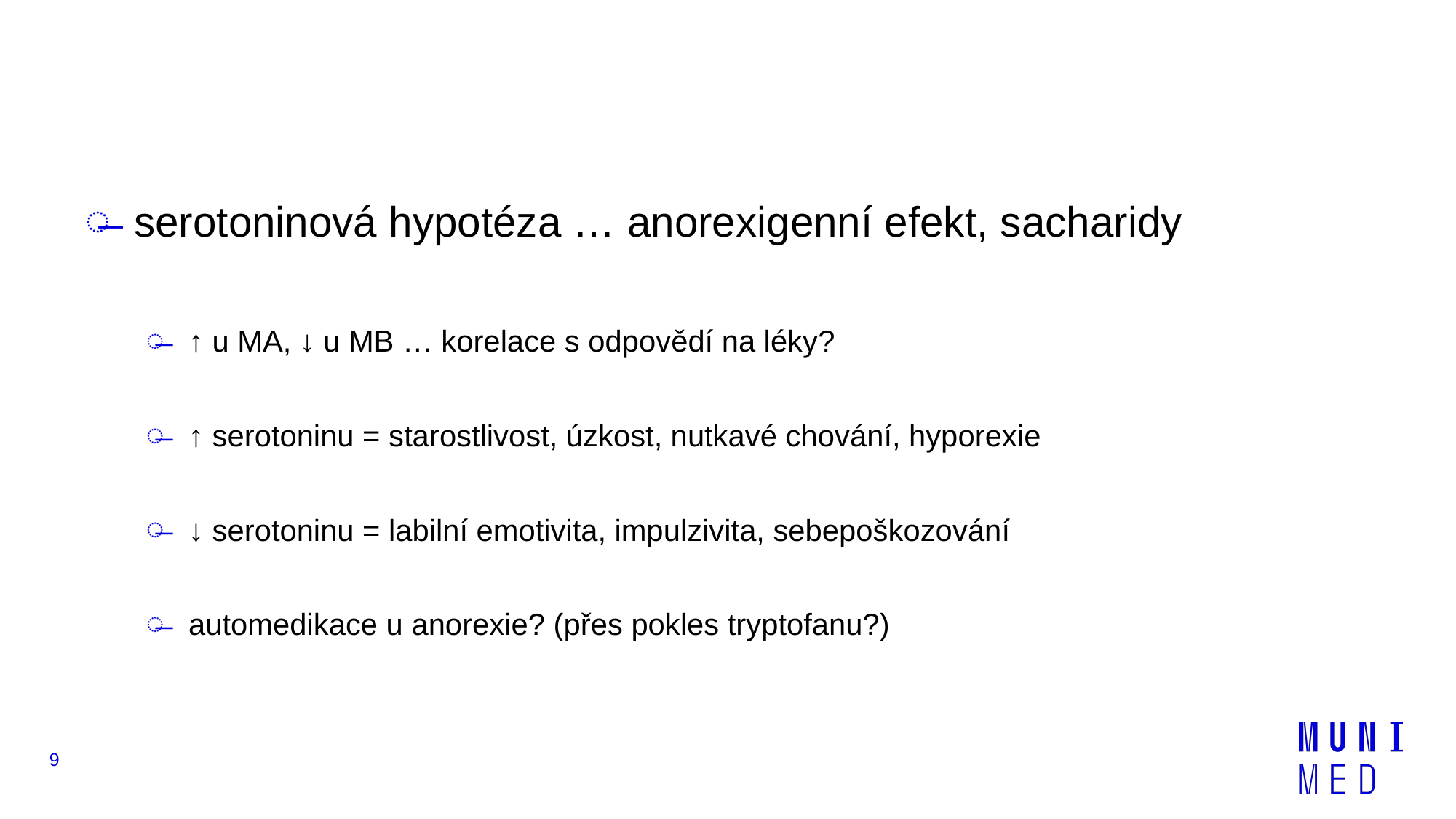

serotoninová hypotéza … anorexigenní efekt, sacharidy

↑ u MA, ↓ u MB … korelace s odpovědí na léky?

↑ serotoninu = starostlivost, úzkost, nutkavé chování, hyporexie

↓ serotoninu = labilní emotivita, impulzivita, sebepoškozování

automedikace u anorexie? (přes pokles tryptofanu?)

9